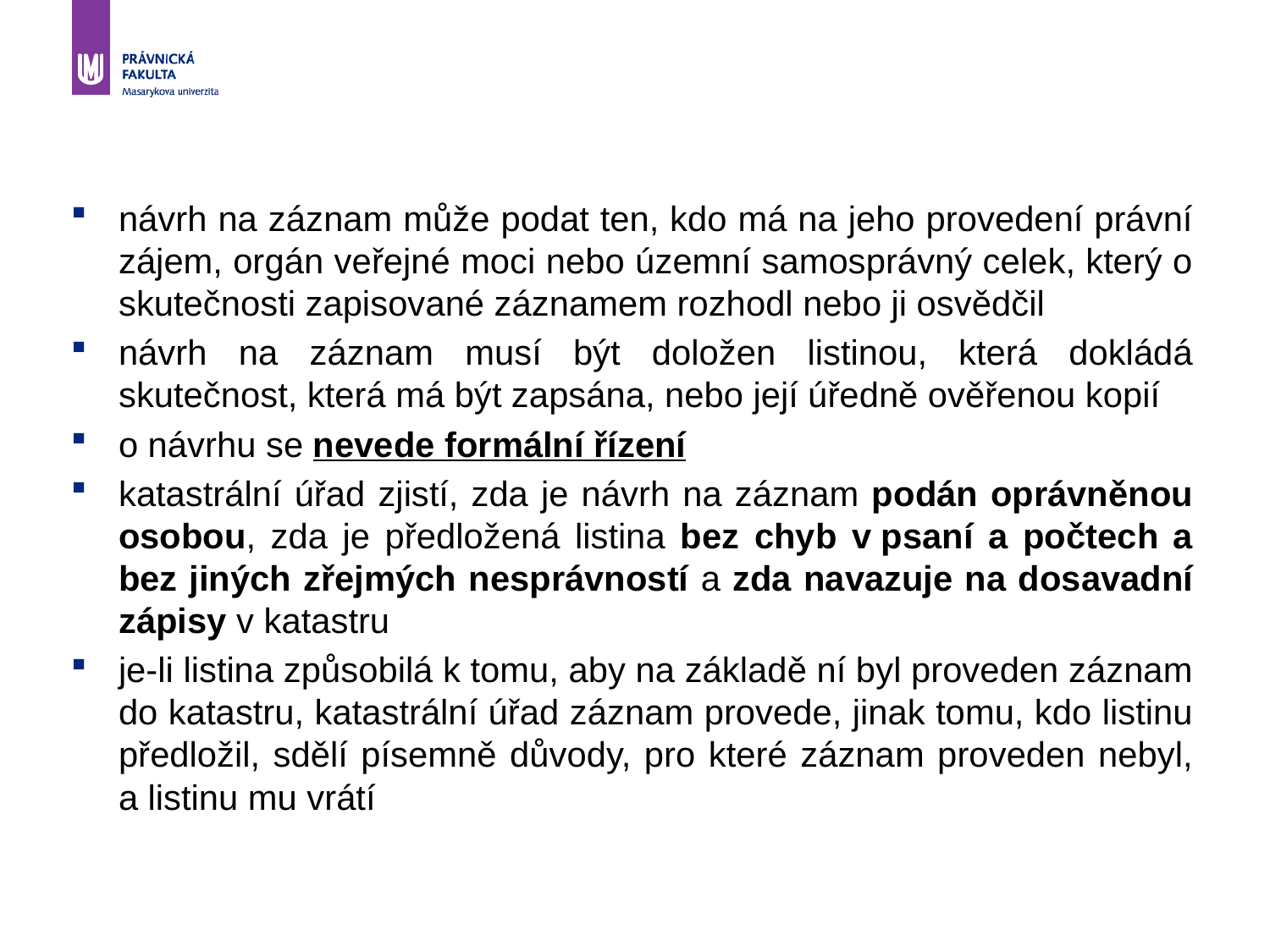

návrh na záznam může podat ten, kdo má na jeho provedení právní zájem, orgán veřejné moci nebo územní samosprávný celek, který o skutečnosti zapisované záznamem rozhodl nebo ji osvědčil
návrh na záznam musí být doložen listinou, která dokládá skutečnost, která má být zapsána, nebo její úředně ověřenou kopií
o návrhu se nevede formální řízení
katastrální úřad zjistí, zda je návrh na záznam podán oprávněnou osobou, zda je předložená listina bez chyb v psaní a počtech a bez jiných zřejmých nesprávností a zda navazuje na dosavadní zápisy v katastru
je-li listina způsobilá k tomu, aby na základě ní byl proveden záznam do katastru, katastrální úřad záznam provede, jinak tomu, kdo listinu předložil, sdělí písemně důvody, pro které záznam proveden nebyl, a listinu mu vrátí
26